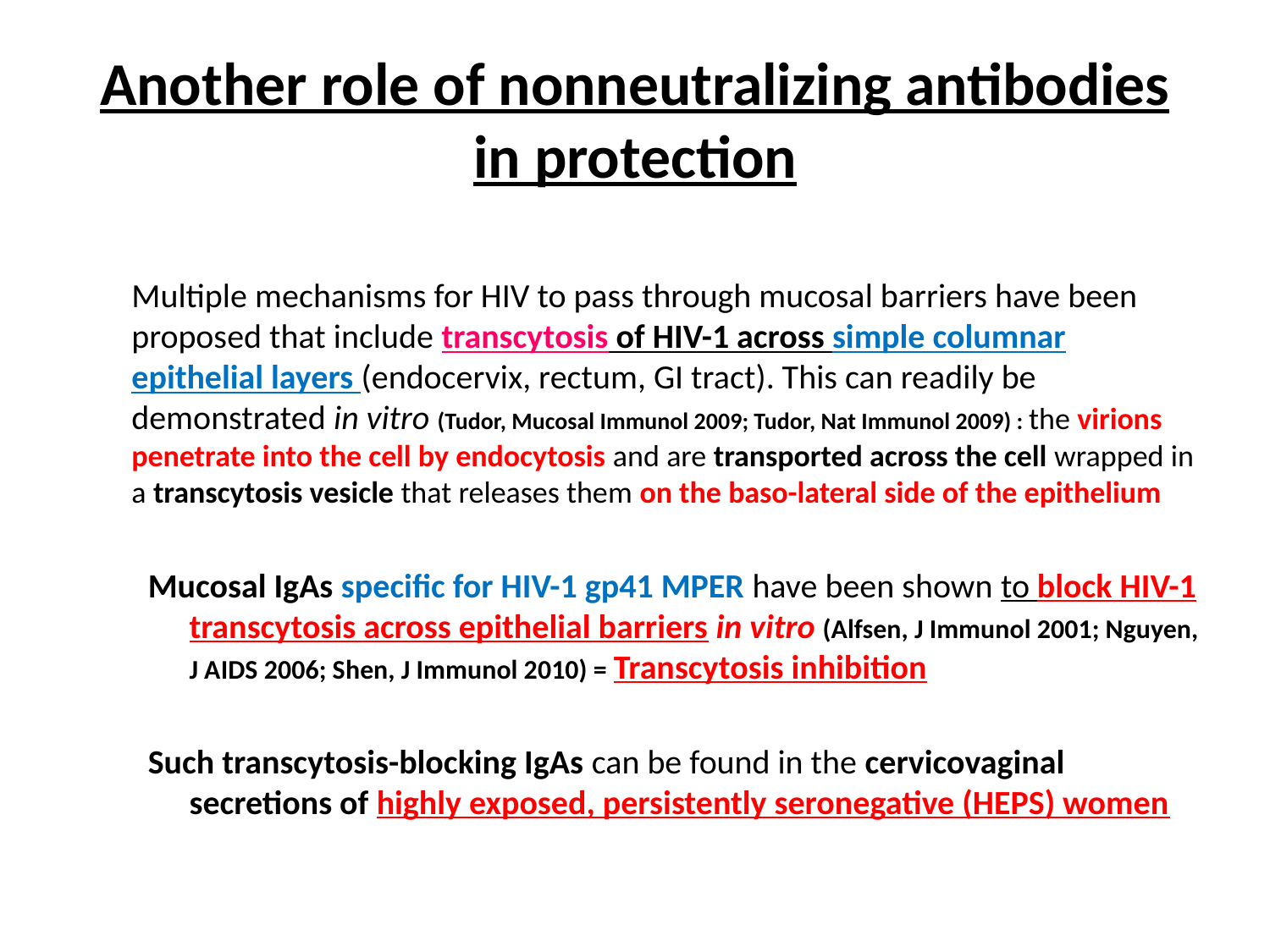

# Another role of nonneutralizing antibodies in protection
	Multiple mechanisms for HIV to pass through mucosal barriers have been proposed that include transcytosis of HIV-1 across simple columnar epithelial layers (endocervix, rectum, GI tract). This can readily be demonstrated in vitro (Tudor, Mucosal Immunol 2009; Tudor, Nat Immunol 2009) : the virions penetrate into the cell by endocytosis and are transported across the cell wrapped in a transcytosis vesicle that releases them on the baso-lateral side of the epithelium

Mucosal IgAs specific for HIV-1 gp41 MPER have been shown to block HIV-1 transcytosis across epithelial barriers in vitro (Alfsen, J Immunol 2001; Nguyen, J AIDS 2006; Shen, J Immunol 2010) = Transcytosis inhibition

Such transcytosis-blocking IgAs can be found in the cervicovaginal secretions of highly exposed, persistently seronegative (HEPS) women